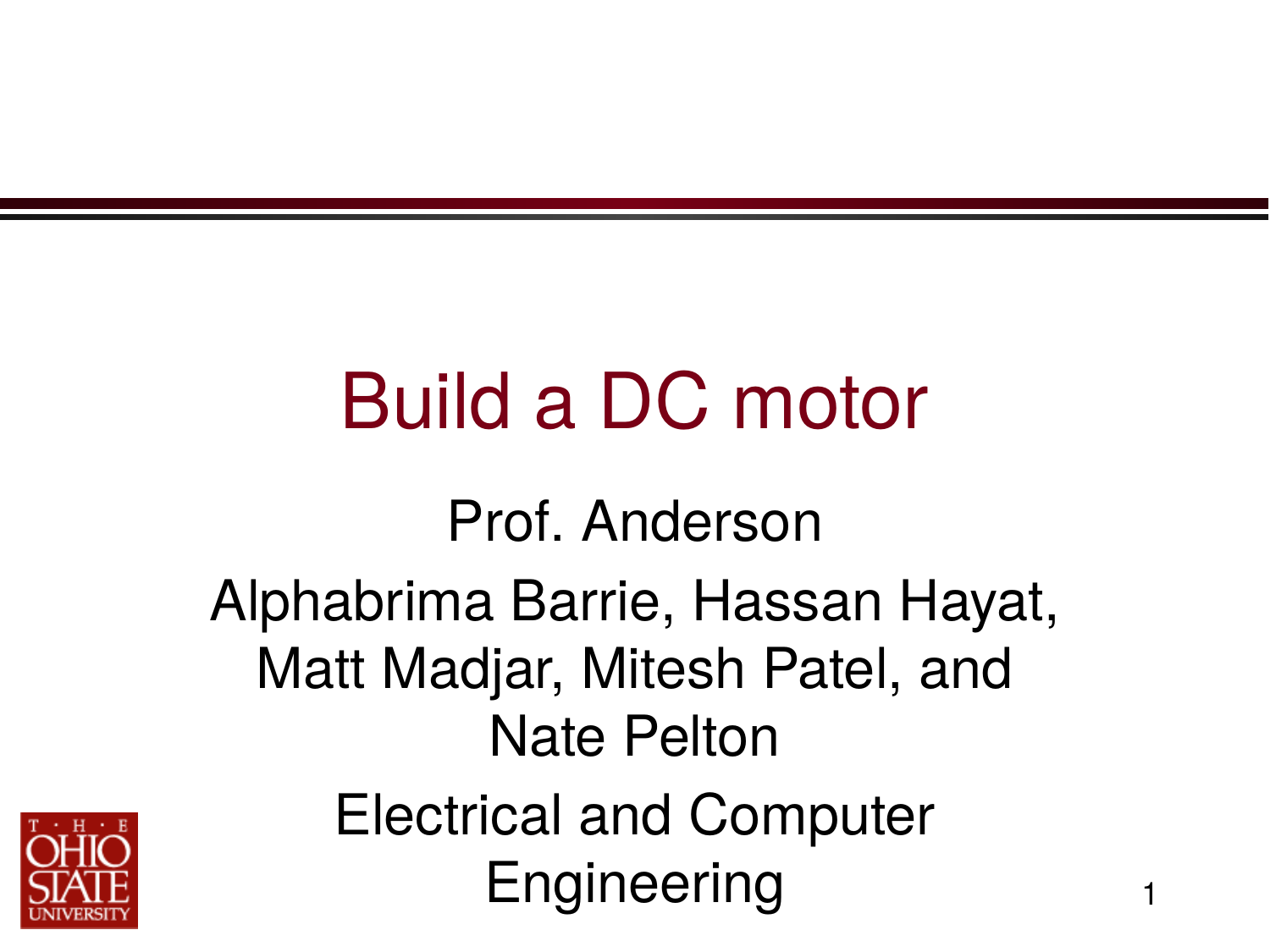

# Build a DC motor
Prof. Anderson
Alphabrima Barrie, Hassan Hayat, Matt Madjar, Mitesh Patel, and Nate Pelton
Electrical and Computer Engineering